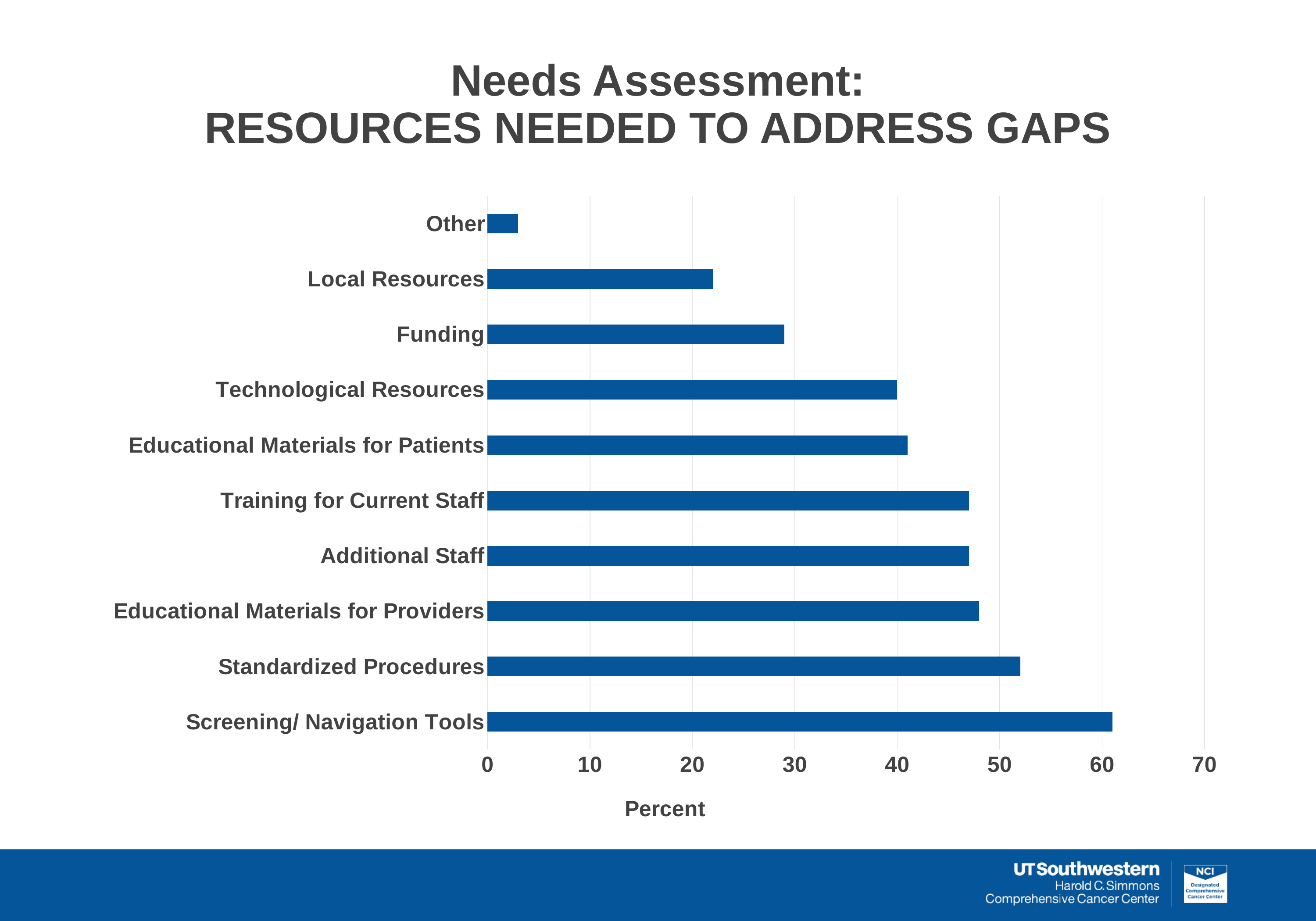

# Needs Assessment: RESOURCES NEEDED TO ADDRESS GAPS

### Chart

| Category |  |
|---|---|
| Screening/ Navigation Tools | 61.0 |
| Standardized Procedures | 52.0 |
| Educational Materials for Providers | 48.0 |
| Additional Staff | 47.0 |
| Training for Current Staff | 47.0 |
| Educational Materials for Patients | 41.0 |
| Technological Resources | 40.0 |
| Funding | 29.0 |
| Local Resources | 22.0 |
| Other | 3.0 |